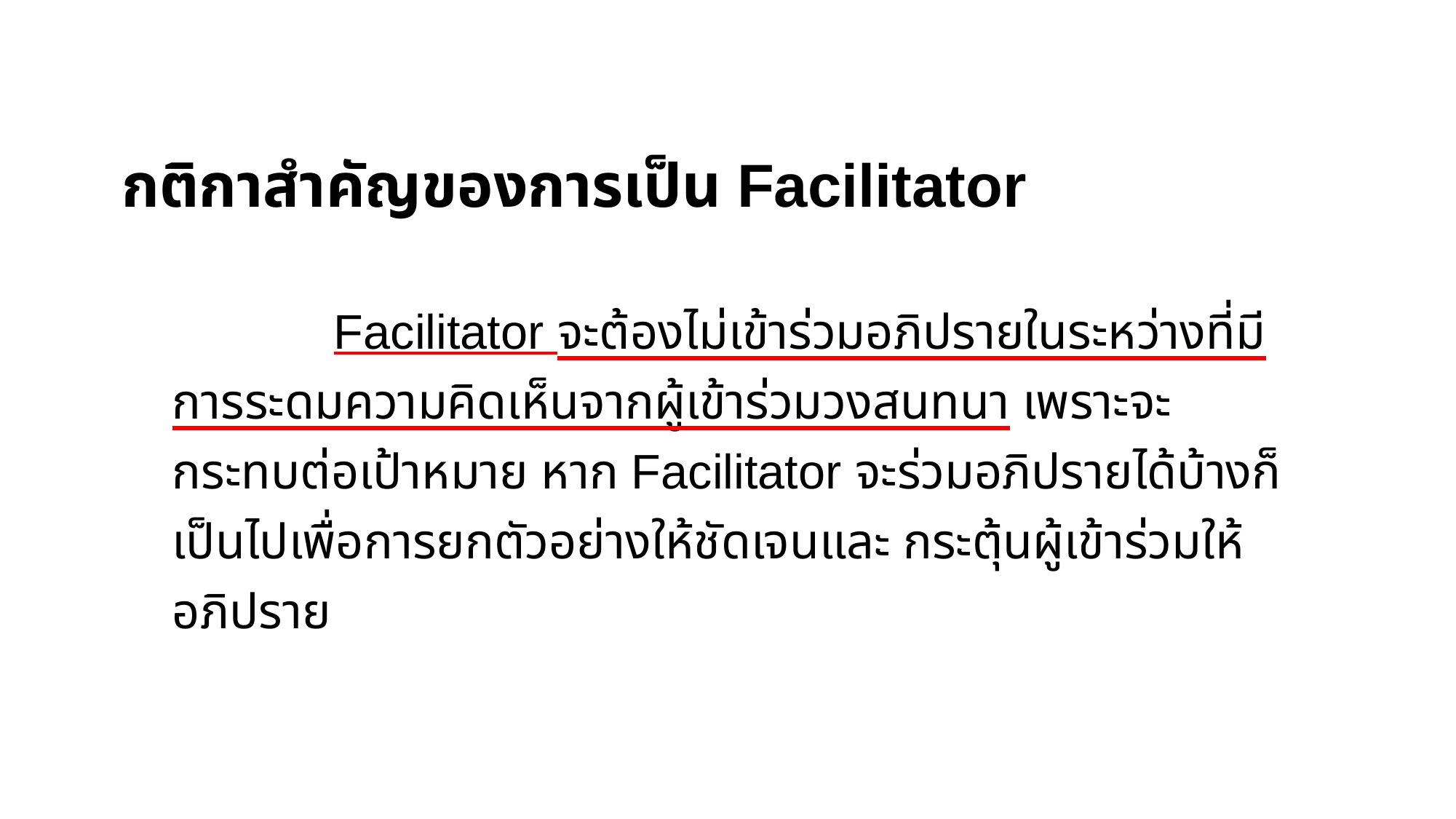

กติกาสำคัญของการเป็น Facilitator
            Facilitator จะต้องไม่เข้าร่วมอภิปรายในระหว่างที่มีการระดมความคิดเห็นจากผู้เข้าร่วมวงสนทนา เพราะจะกระทบต่อเป้าหมาย หาก Facilitator จะร่วมอภิปรายได้บ้างก็เป็นไปเพื่อการยกตัวอย่างให้ชัดเจนและ กระตุ้นผู้เข้าร่วมให้อภิปราย